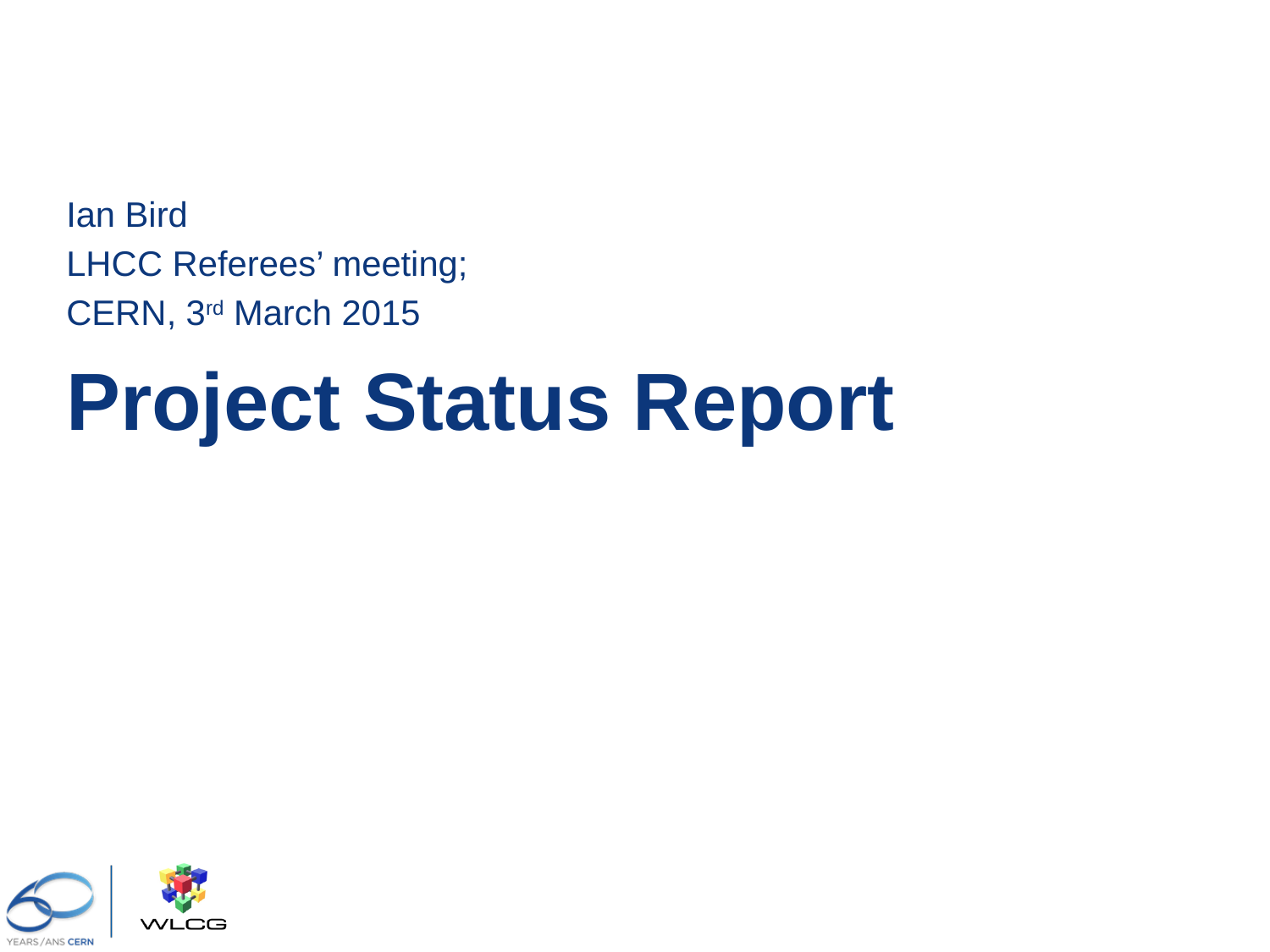

Ian Bird
LHCC Referees’ meeting;
CERN, 3rd March 2015
# Project Status Report